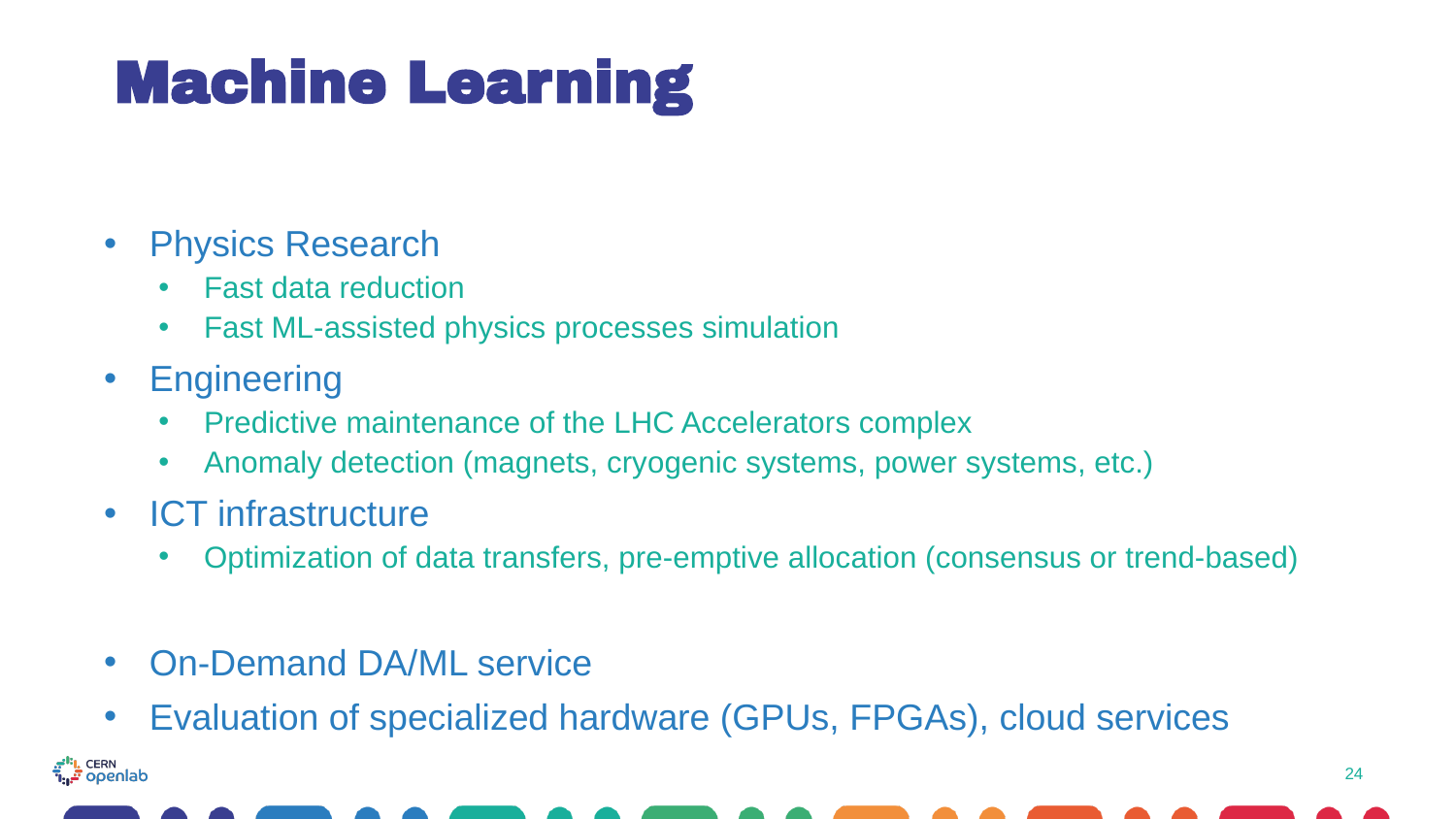

# Machine Learning

Physics Research
Fast data reduction
Fast ML-assisted physics processes simulation
Engineering
Predictive maintenance of the LHC Accelerators complex
Anomaly detection (magnets, cryogenic systems, power systems, etc.)
ICT infrastructure
Optimization of data transfers, pre-emptive allocation (consensus or trend-based)

On-Demand DA/ML service
Evaluation of specialized hardware (GPUs, FPGAs), cloud services